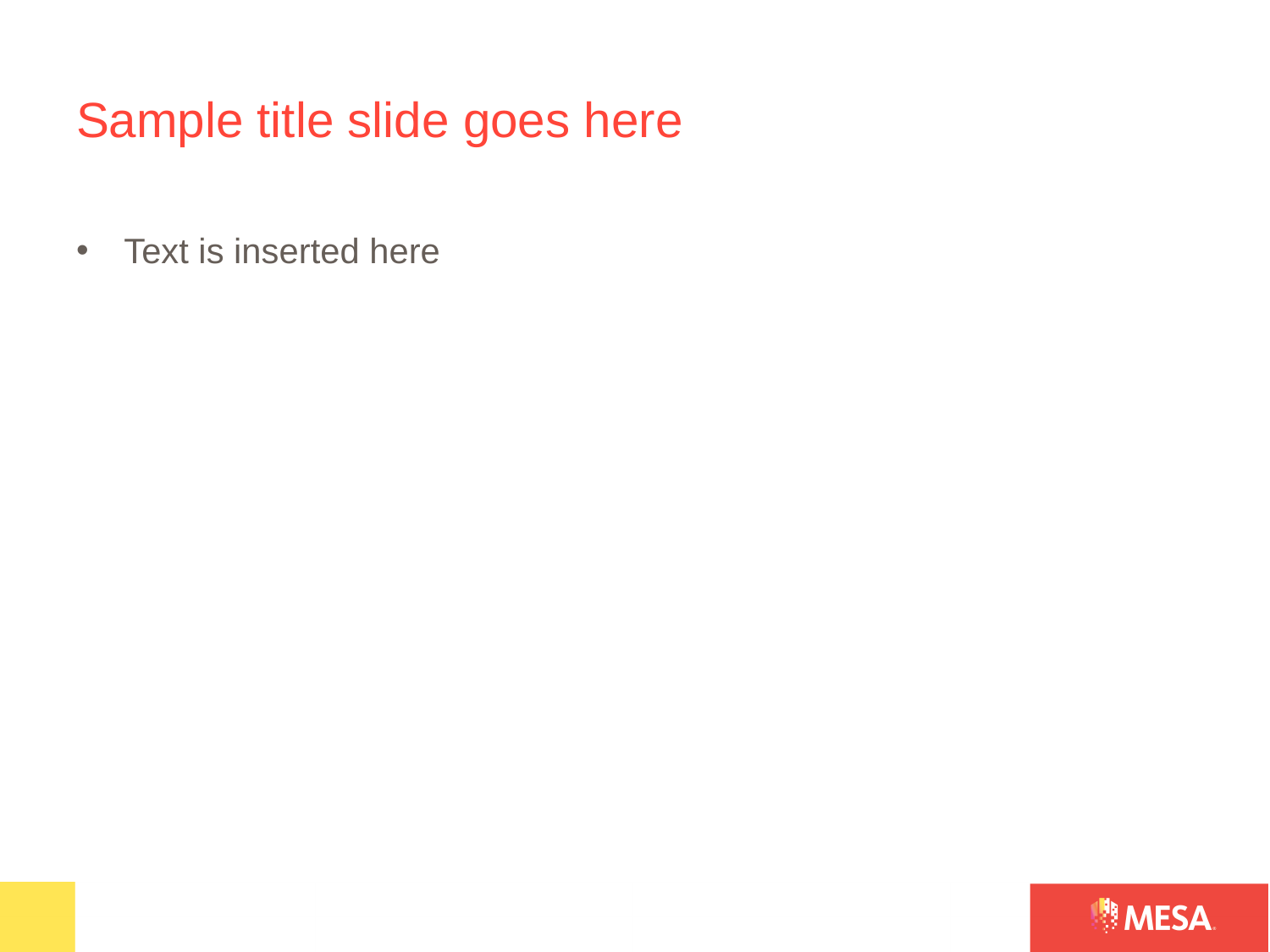

# Sample title slide goes here
Text is inserted here